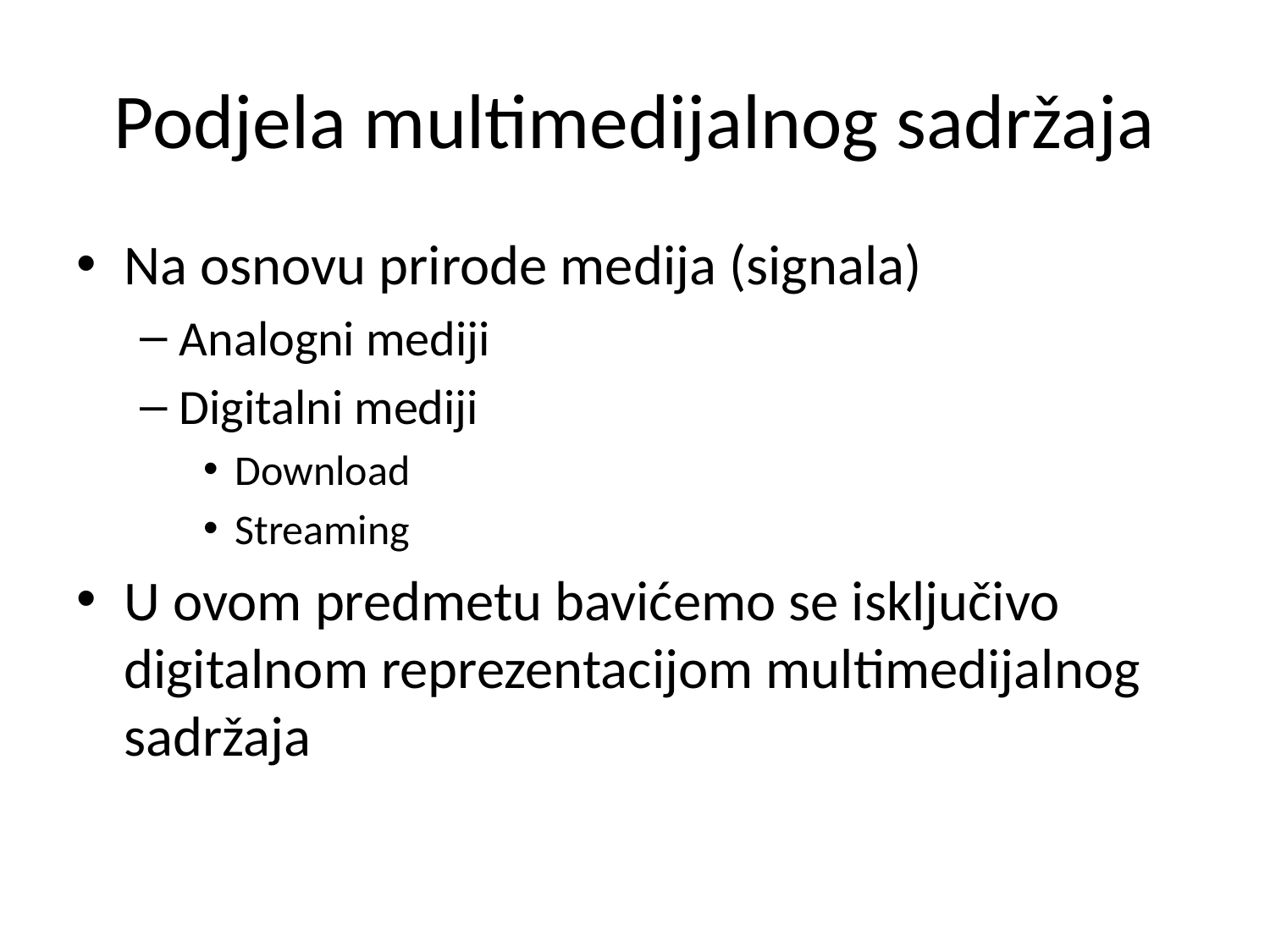

# Podjela multimedijalnog sadržaja
Na osnovu prirode medija (signala)
Analogni mediji
Digitalni mediji
Download
Streaming
U ovom predmetu bavićemo se isključivo digitalnom reprezentacijom multimedijalnog sadržaja